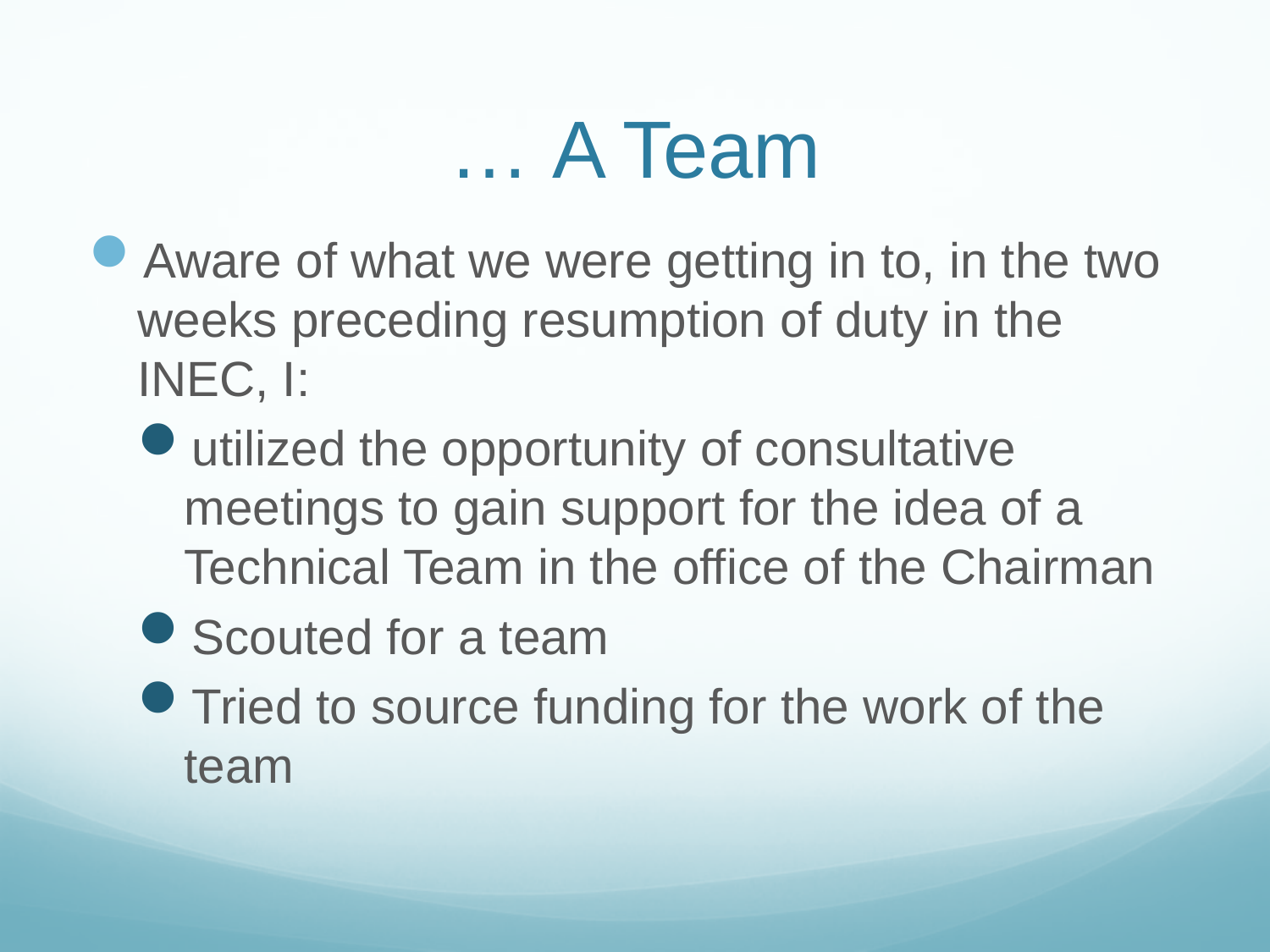

# … A Team
Aware of what we were getting in to, in the two weeks preceding resumption of duty in the INEC, I:
utilized the opportunity of consultative meetings to gain support for the idea of a Technical Team in the office of the Chairman
Scouted for a team
Tried to source funding for the work of the team